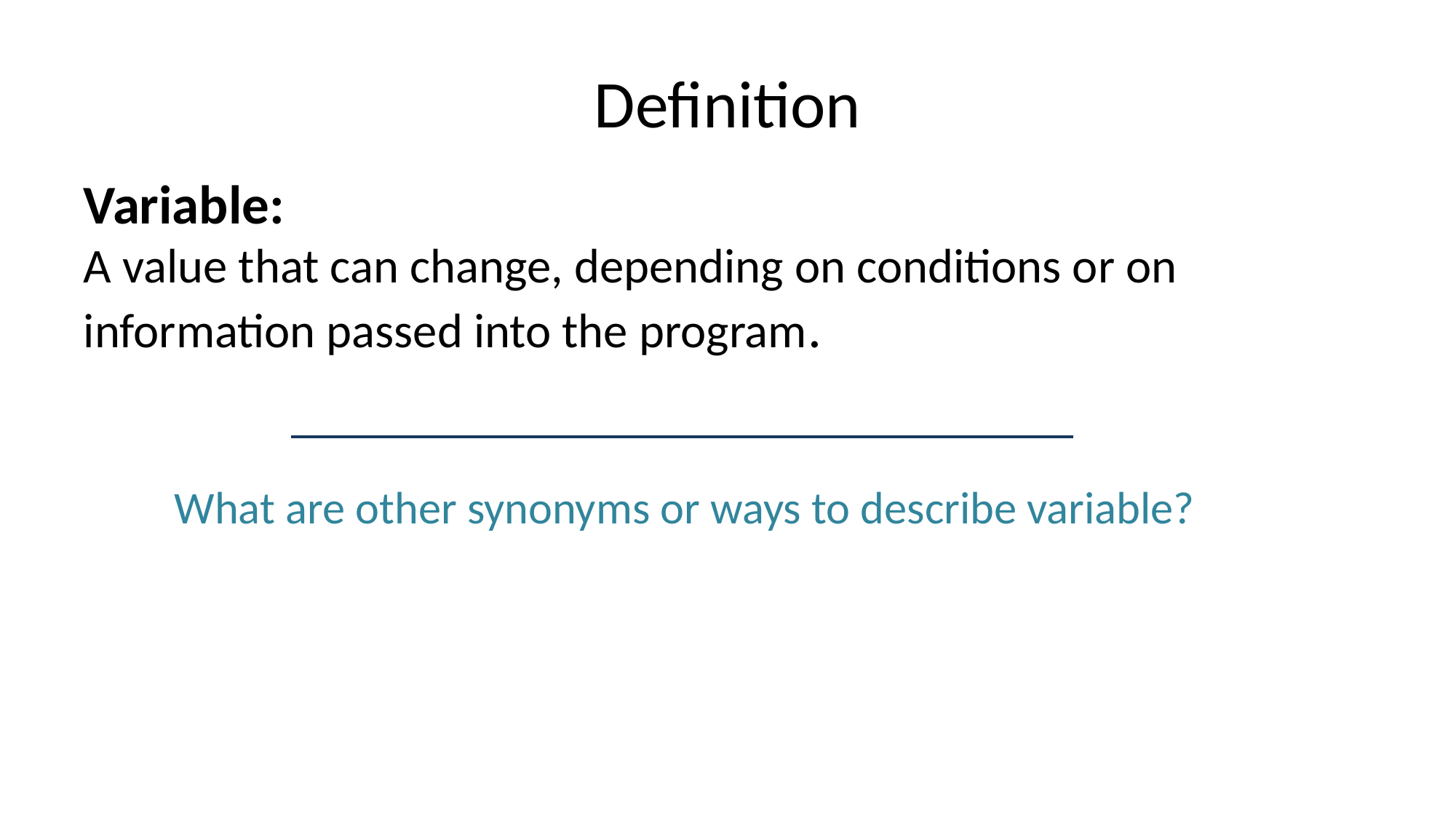

# Definition
Variable:
A value that can change, depending on conditions or on information passed into the program.

What are other synonyms or ways to describe variable?